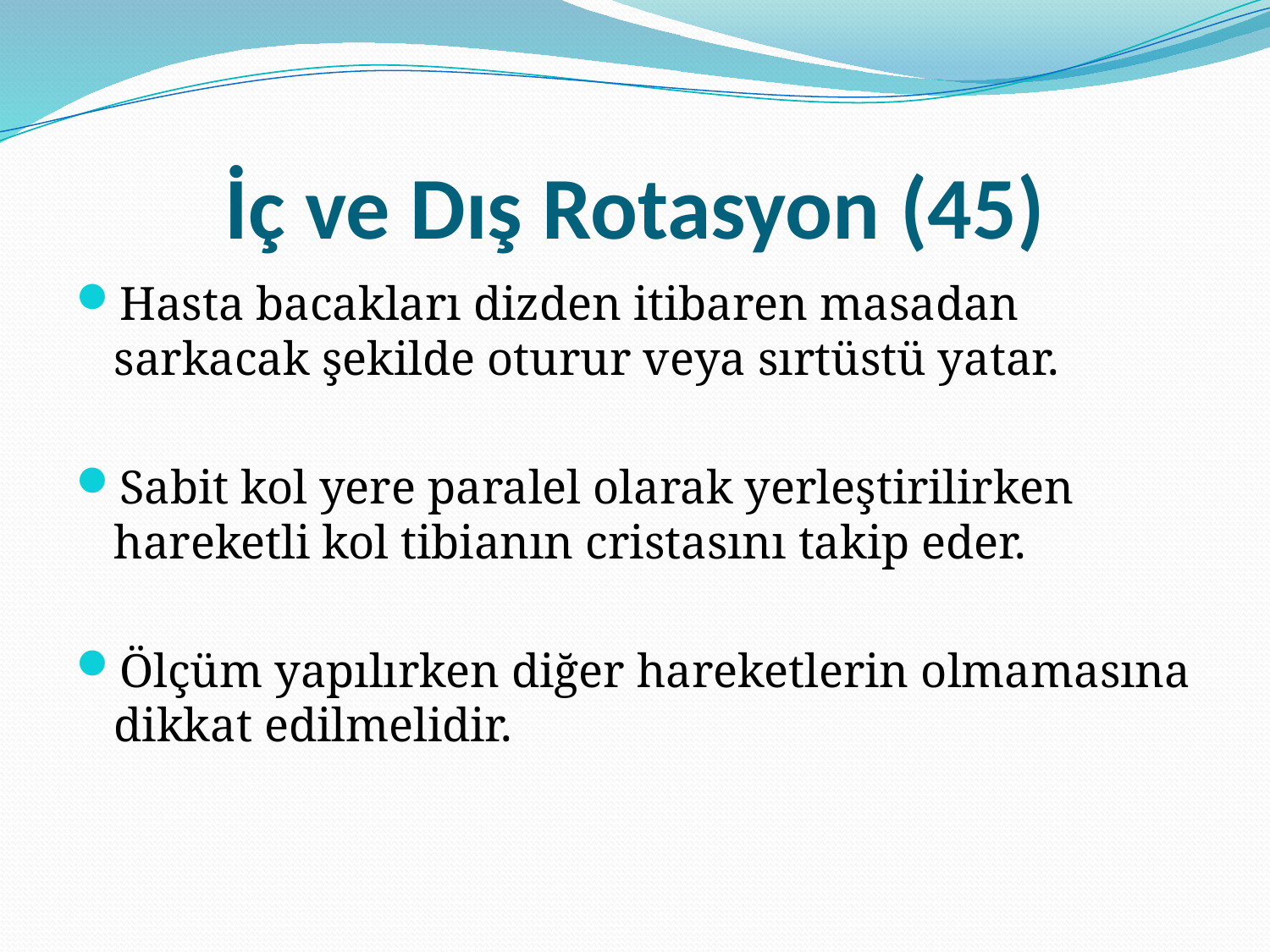

# İç ve Dış Rotasyon (45)
Hasta bacakları dizden itibaren masadan sarkacak şekilde oturur veya sırtüstü yatar.

Sabit kol yere paralel olarak yerleştirilirken hareketli kol tibianın cristasını takip eder.

Ölçüm yapılırken diğer hareketlerin olmamasına dikkat edilmelidir.